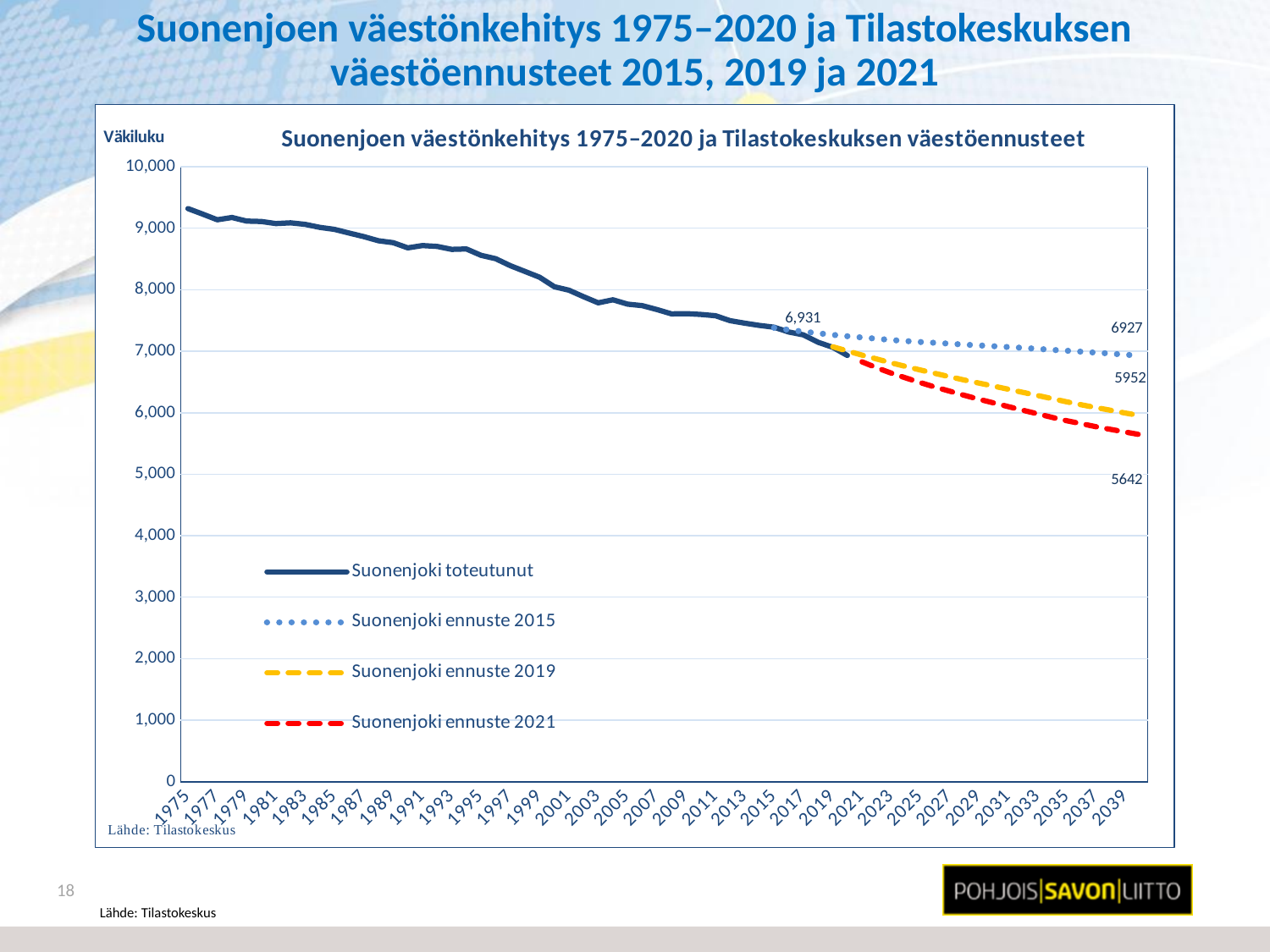

# Suonenjoen väestönkehitys 1975–2020 ja Tilastokeskuksen väestöennusteet 2015, 2019 ja 2021

### Chart: Suonenjoen väestönkehitys 1975–2020 ja Tilastokeskuksen väestöennusteet

| Category | Suonenjoki toteutunut | Suonenjoki ennuste 2015 | Suonenjoki ennuste 2019 | Suonenjoki ennuste 2021 |
|---|---|---|---|---|
| 1975 | 9319.0 | None | None | None |
| 1976 | 9230.0 | None | None | None |
| 1977 | 9137.0 | None | None | None |
| 1978 | 9175.0 | None | None | None |
| 1979 | 9116.0 | None | None | None |
| 1980 | 9110.0 | None | None | None |
| 1981 | 9076.0 | None | None | None |
| 1982 | 9088.0 | None | None | None |
| 1983 | 9063.0 | None | None | None |
| 1984 | 9014.0 | None | None | None |
| 1985 | 8981.0 | None | None | None |
| 1986 | 8921.0 | None | None | None |
| 1987 | 8863.0 | None | None | None |
| 1988 | 8796.0 | None | None | None |
| 1989 | 8765.0 | None | None | None |
| 1990 | 8681.0 | None | None | None |
| 1991 | 8718.0 | None | None | None |
| 1992 | 8704.0 | None | None | None |
| 1993 | 8656.0 | None | None | None |
| 1994 | 8663.0 | None | None | None |
| 1995 | 8560.0 | None | None | None |
| 1996 | 8504.0 | None | None | None |
| 1997 | 8390.0 | None | None | None |
| 1998 | 8297.0 | None | None | None |
| 1999 | 8203.0 | None | None | None |
| 2000 | 8048.0 | None | None | None |
| 2001 | 7992.0 | None | None | None |
| 2002 | 7886.0 | None | None | None |
| 2003 | 7787.0 | None | None | None |
| 2004 | 7836.0 | None | None | None |
| 2005 | 7766.0 | None | None | None |
| 2006 | 7741.0 | None | None | None |
| 2007 | 7678.0 | None | None | None |
| 2008 | 7607.0 | None | None | None |
| 2009 | 7611.0 | None | None | None |
| 2010 | 7598.0 | None | None | None |
| 2011 | 7577.0 | None | None | None |
| 2012 | 7496.0 | None | None | None |
| 2013 | 7456.0 | None | None | None |
| 2014 | 7419.0 | None | None | None |
| 2015 | 7390.0 | 7381.0 | None | None |
| 2016 | 7312.0 | 7347.0 | None | None |
| 2017 | 7266.0 | 7319.0 | None | None |
| 2018 | 7145.0 | 7292.0 | None | None |
| 2019 | 7064.0 | 7267.0 | 7072.0 | None |
| 2020 | 6931.0 | 7244.0 | 7004.0 | None |
| 2021 | None | 7224.0 | 6937.0 | 6827.0 |
| 2022 | None | 7203.0 | 6874.0 | 6731.0 |
| 2023 | None | 7182.0 | 6810.0 | 6643.0 |
| 2024 | None | 7165.0 | 6751.0 | 6564.0 |
| 2025 | None | 7149.0 | 6693.0 | 6488.0 |
| 2026 | None | 7136.0 | 6638.0 | 6416.0 |
| 2027 | None | 7122.0 | 6584.0 | 6349.0 |
| 2028 | None | 7107.0 | 6530.0 | 6281.0 |
| 2029 | None | 7094.0 | 6481.0 | 6217.0 |
| 2030 | None | 7081.0 | 6431.0 | 6158.0 |
| 2031 | None | 7067.0 | 6381.0 | 6098.0 |
| 2032 | None | 7054.0 | 6330.0 | 6039.0 |
| 2033 | None | 7038.0 | 6279.0 | 5981.0 |
| 2034 | None | 7022.0 | 6227.0 | 5923.0 |
| 2035 | None | 7007.0 | 6175.0 | 5868.0 |
| 2036 | None | 6992.0 | 6127.0 | 5820.0 |
| 2037 | None | 6976.0 | 6082.0 | 5770.0 |
| 2038 | None | 6961.0 | 6038.0 | 5727.0 |
| 2039 | None | 6943.0 | 5993.0 | 5684.0 |
| 2040 | None | 6927.0 | 5952.0 | 5642.0 |
18
Lähde: Tilastokeskus